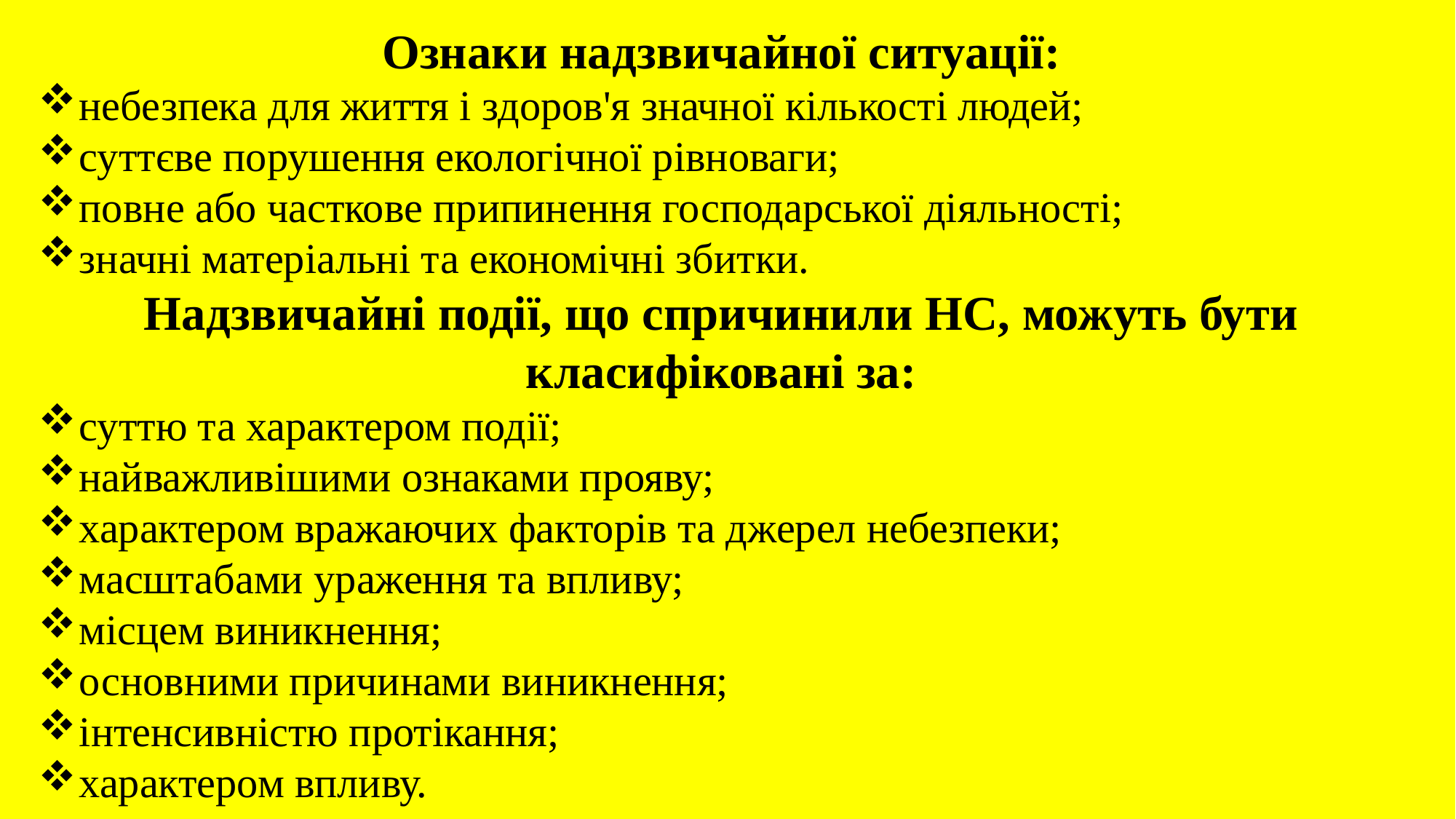

Ознаки надзвичайної ситуації:
небезпека для життя і здоров'я значної кількості людей;
суттєве порушення екологічної рівноваги;
повне або часткове припинення господарської діяльності;
значні матеріальні та економічні збитки.
Надзвичайні події, що спричинили НС, можуть бути класифіковані за:
суттю та характером події;
найважливішими ознаками прояву;
характером вражаючих факторів та джерел небезпеки;
масштабами ураження та впливу;
місцем виникнення;
основними причинами виникнення;
інтенсивністю протікання;
характером впливу.